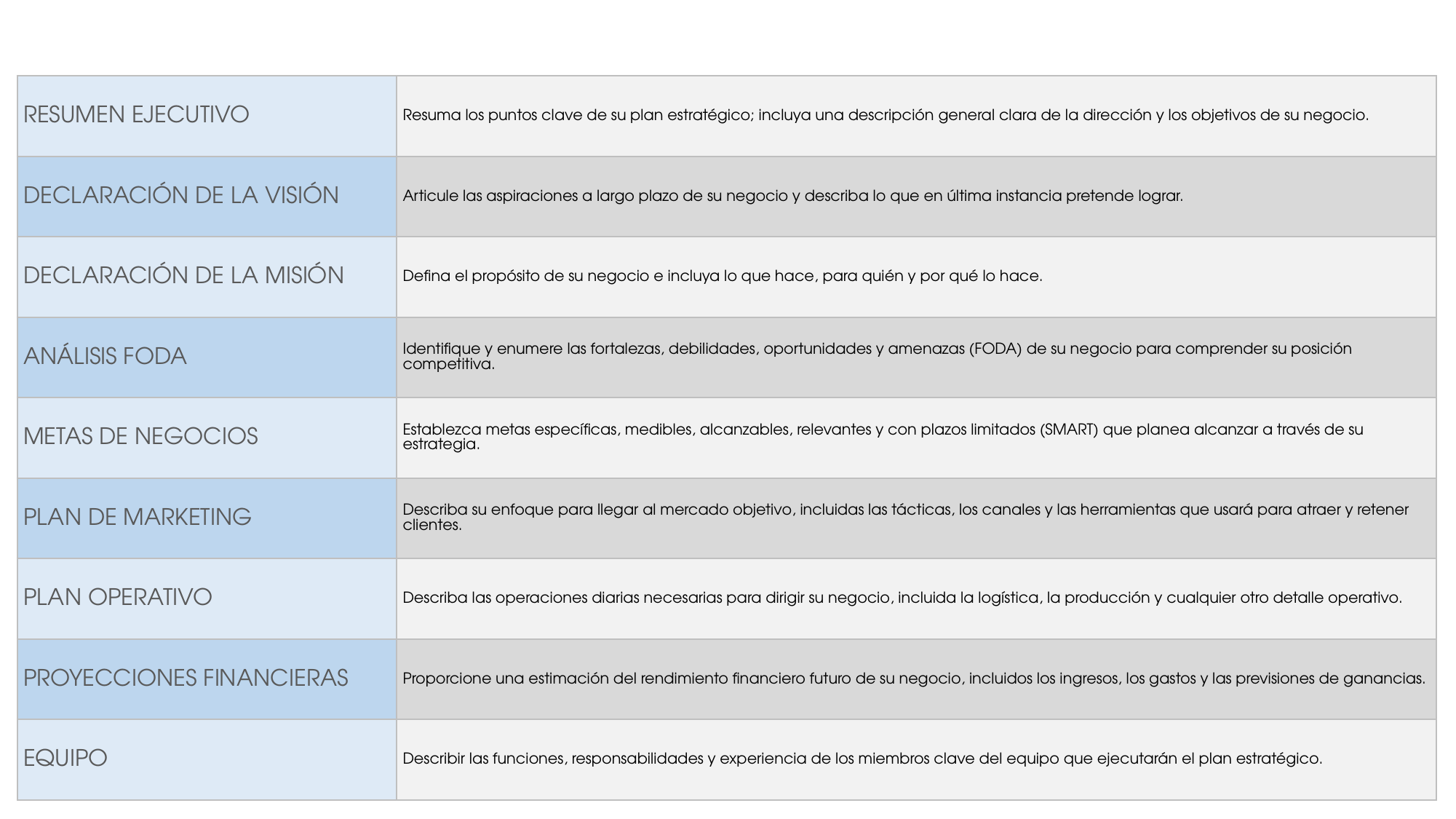

| RESUMEN EJECUTIVO | Resuma los puntos clave de su plan estratégico; incluya una descripción general clara de la dirección y los objetivos de su negocio. |
| --- | --- |
| DECLARACIÓN DE LA VISIÓN | Articule las aspiraciones a largo plazo de su negocio y describa lo que en última instancia pretende lograr. |
| DECLARACIÓN DE LA MISIÓN | Defina el propósito de su negocio e incluya lo que hace, para quién y por qué lo hace. |
| ANÁLISIS FODA | Identifique y enumere las fortalezas, debilidades, oportunidades y amenazas (FODA) de su negocio para comprender su posición competitiva. |
| METAS DE NEGOCIOS | Establezca metas específicas, medibles, alcanzables, relevantes y con plazos limitados (SMART) que planea alcanzar a través de su estrategia. |
| PLAN DE MARKETING | Describa su enfoque para llegar al mercado objetivo, incluidas las tácticas, los canales y las herramientas que usará para atraer y retener clientes. |
| PLAN OPERATIVO | Describa las operaciones diarias necesarias para dirigir su negocio, incluida la logística, la producción y cualquier otro detalle operativo. |
| PROYECCIONES FINANCIERAS | Proporcione una estimación del rendimiento financiero futuro de su negocio, incluidos los ingresos, los gastos y las previsiones de ganancias. |
| EQUIPO | Describir las funciones, responsabilidades y experiencia de los miembros clave del equipo que ejecutarán el plan estratégico. |